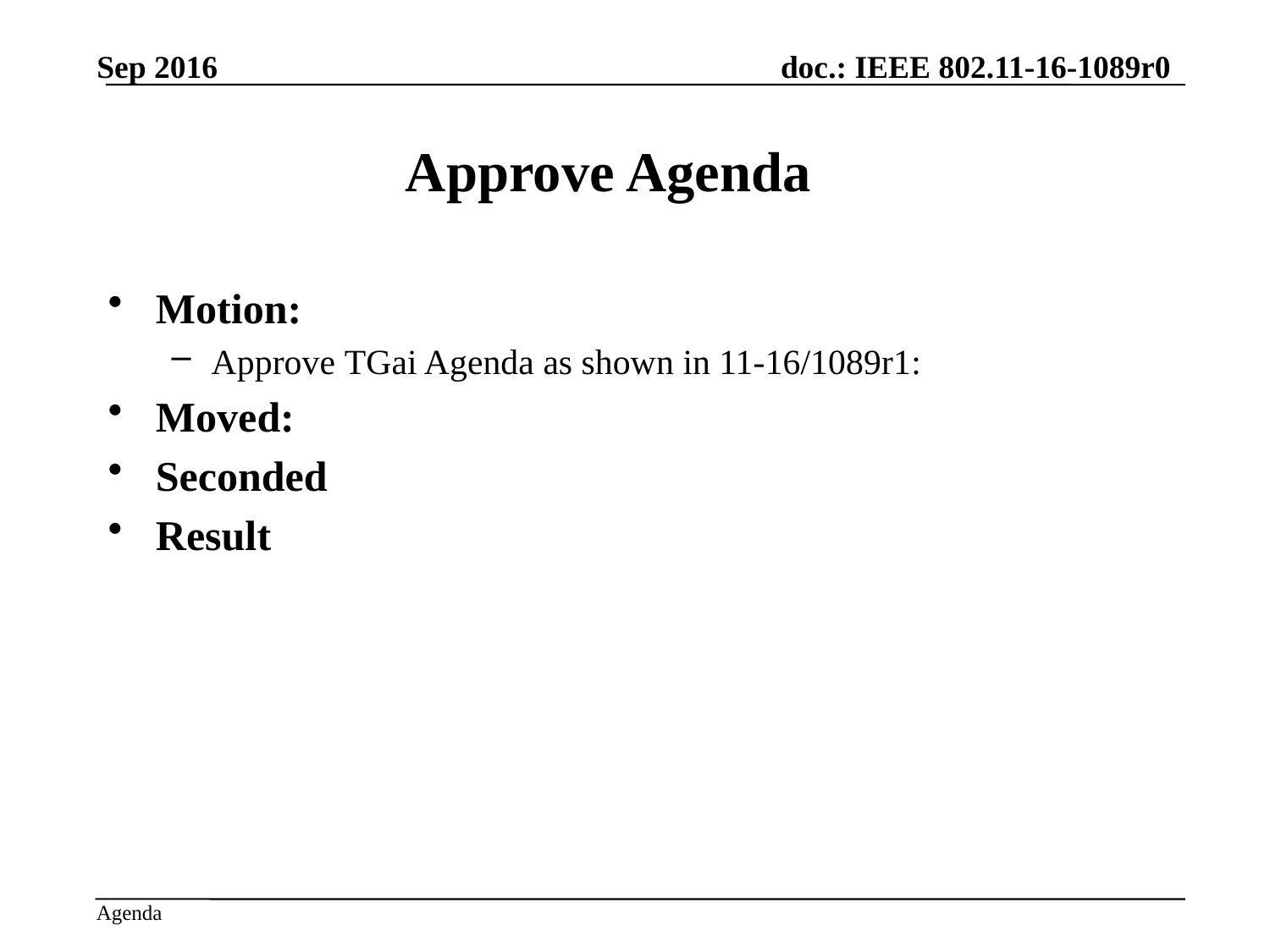

Sep 2016
# Approve Agenda
Motion:
Approve TGai Agenda as shown in 11-16/1089r1:
Moved:
Seconded
Result
Approved by unanimous consent